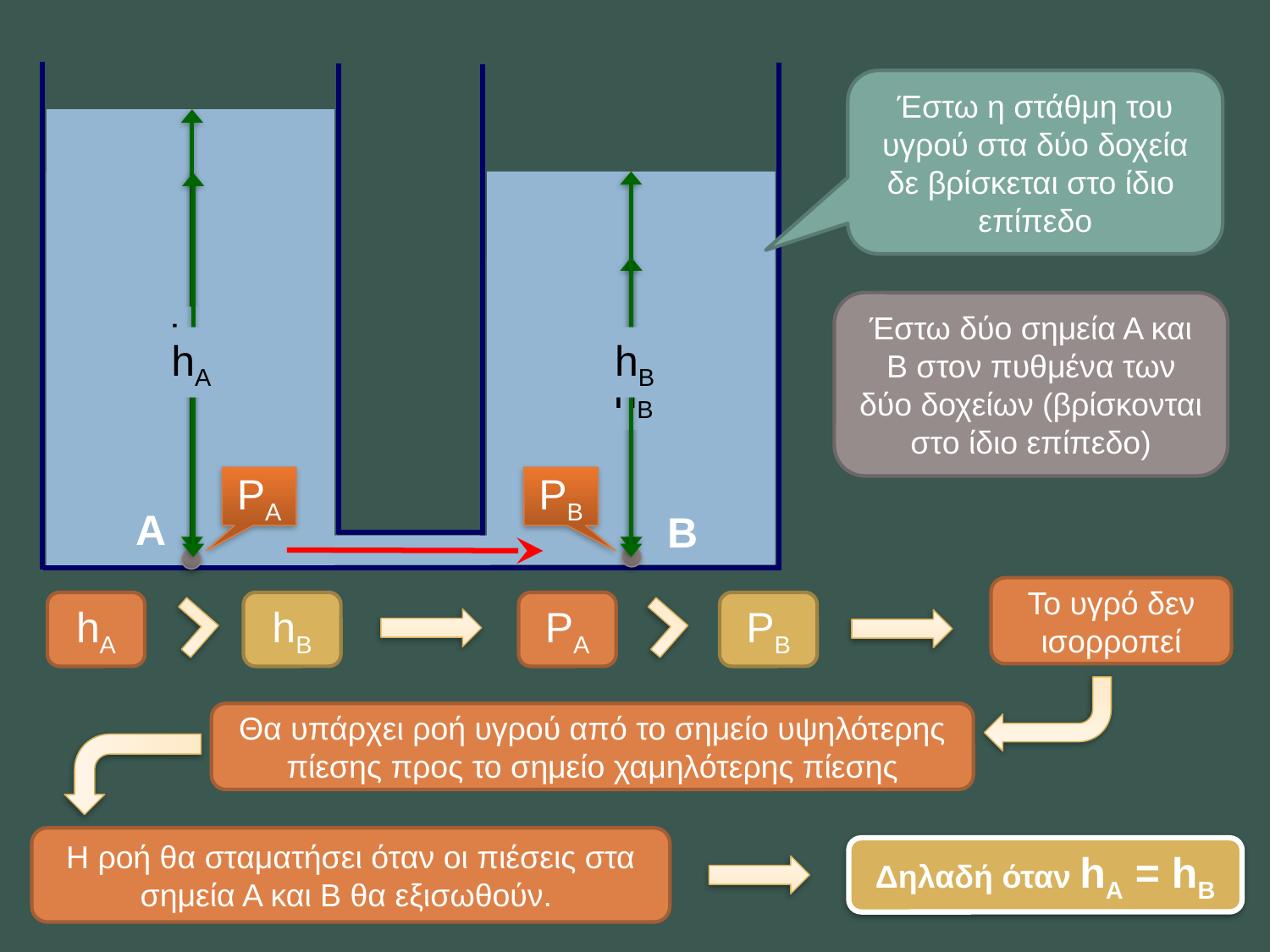

Έστω η στάθμη του υγρού στα δύο δοχεία δε βρίσκεται στο ίδιο  επίπεδο

Έστω δύο σημεία Α και Β στον πυθμένα των δύο δοχείων (βρίσκονται στο ίδιο επίπεδο)
hA
hA
hB
hB
PA
PB
Α
Β

Το υγρό δεν ισορροπεί
hA
hB
PA
PB

Θα υπάρχει ροή υγρού από το σημείο υψηλότερης πίεσης προς το σημείο χαμηλότερης πίεσης

Η ροή θα σταματήσει όταν οι πιέσεις στα σημεία Α και Β θα εξισωθούν.
Δηλαδή όταν hA = hB